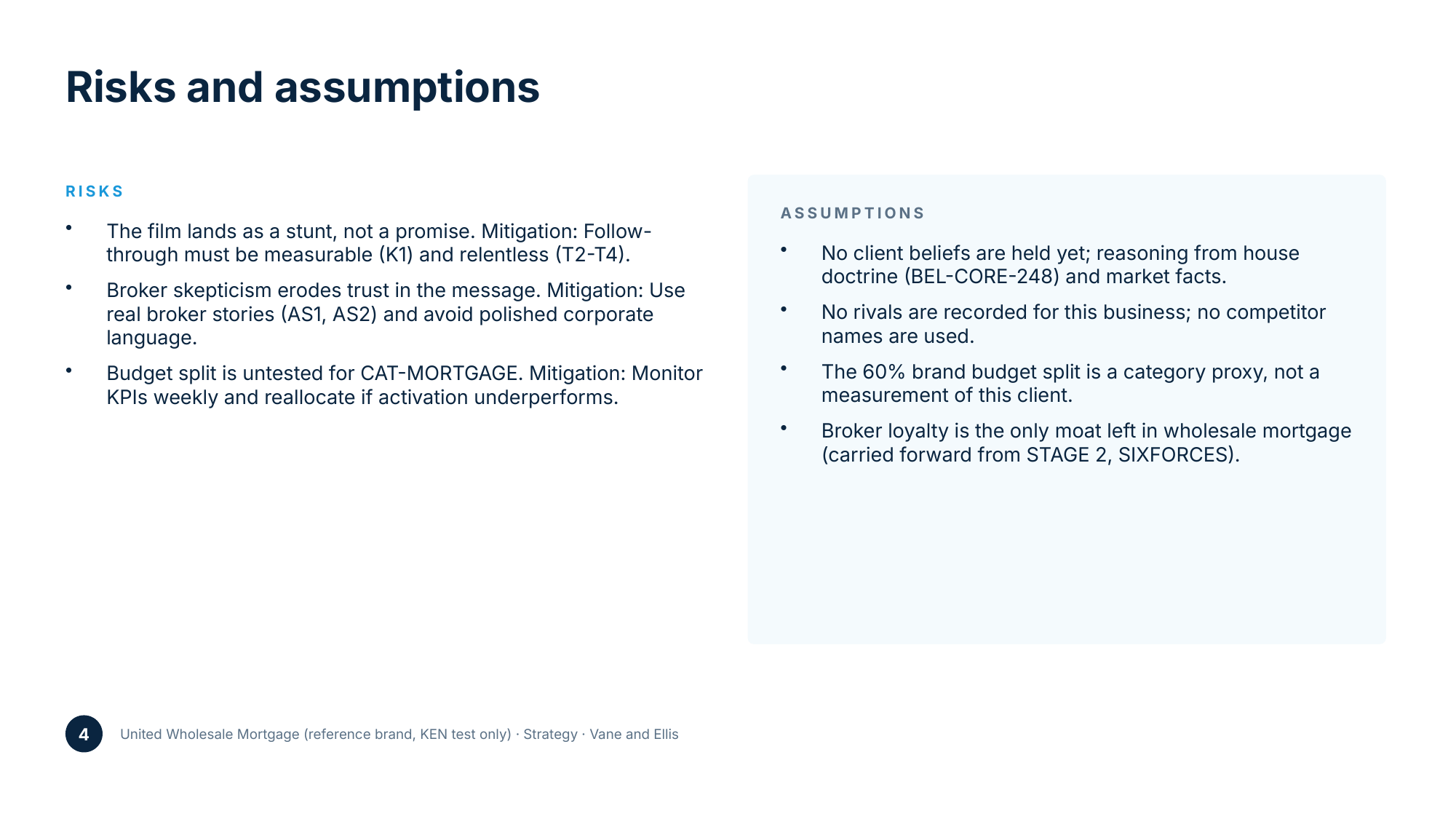

Risks and assumptions
RISKS

ASSUMPTIONS
The film lands as a stunt, not a promise. Mitigation: Follow-through must be measurable (K1) and relentless (T2-T4).
Broker skepticism erodes trust in the message. Mitigation: Use real broker stories (AS1, AS2) and avoid polished corporate language.
Budget split is untested for CAT-MORTGAGE. Mitigation: Monitor KPIs weekly and reallocate if activation underperforms.
No client beliefs are held yet; reasoning from house doctrine (BEL-CORE-248) and market facts.
No rivals are recorded for this business; no competitor names are used.
The 60% brand budget split is a category proxy, not a measurement of this client.
Broker loyalty is the only moat left in wholesale mortgage (carried forward from STAGE 2, SIXFORCES).

4
United Wholesale Mortgage (reference brand, KEN test only) · Strategy · Vane and Ellis